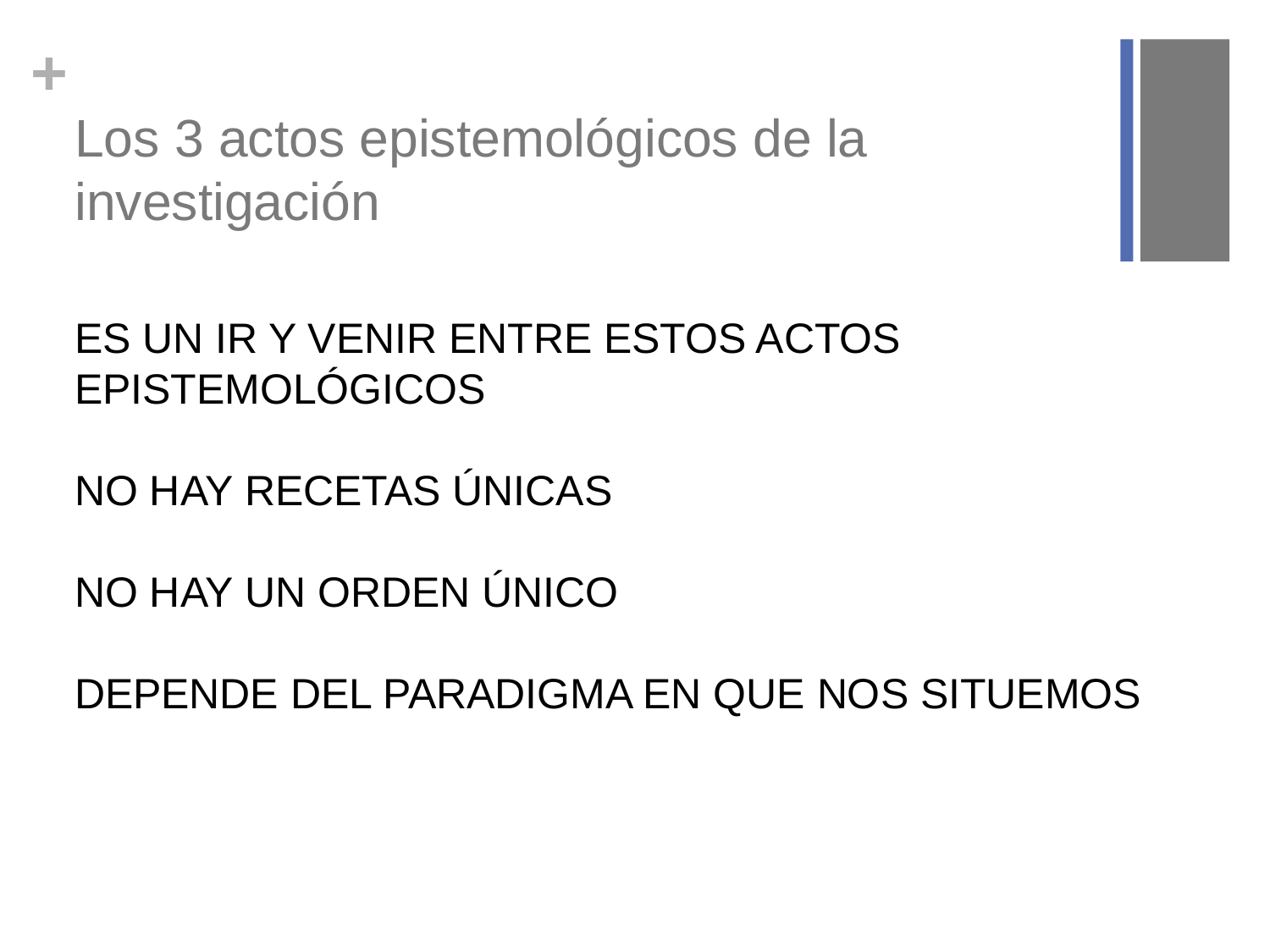

# Los 3 actos epistemológicos de la investigación
ES UN IR Y VENIR ENTRE ESTOS ACTOS EPISTEMOLÓGICOS

NO HAY RECETAS ÚNICAS

NO HAY UN ORDEN ÚNICO

DEPENDE DEL PARADIGMA EN QUE NOS SITUEMOS